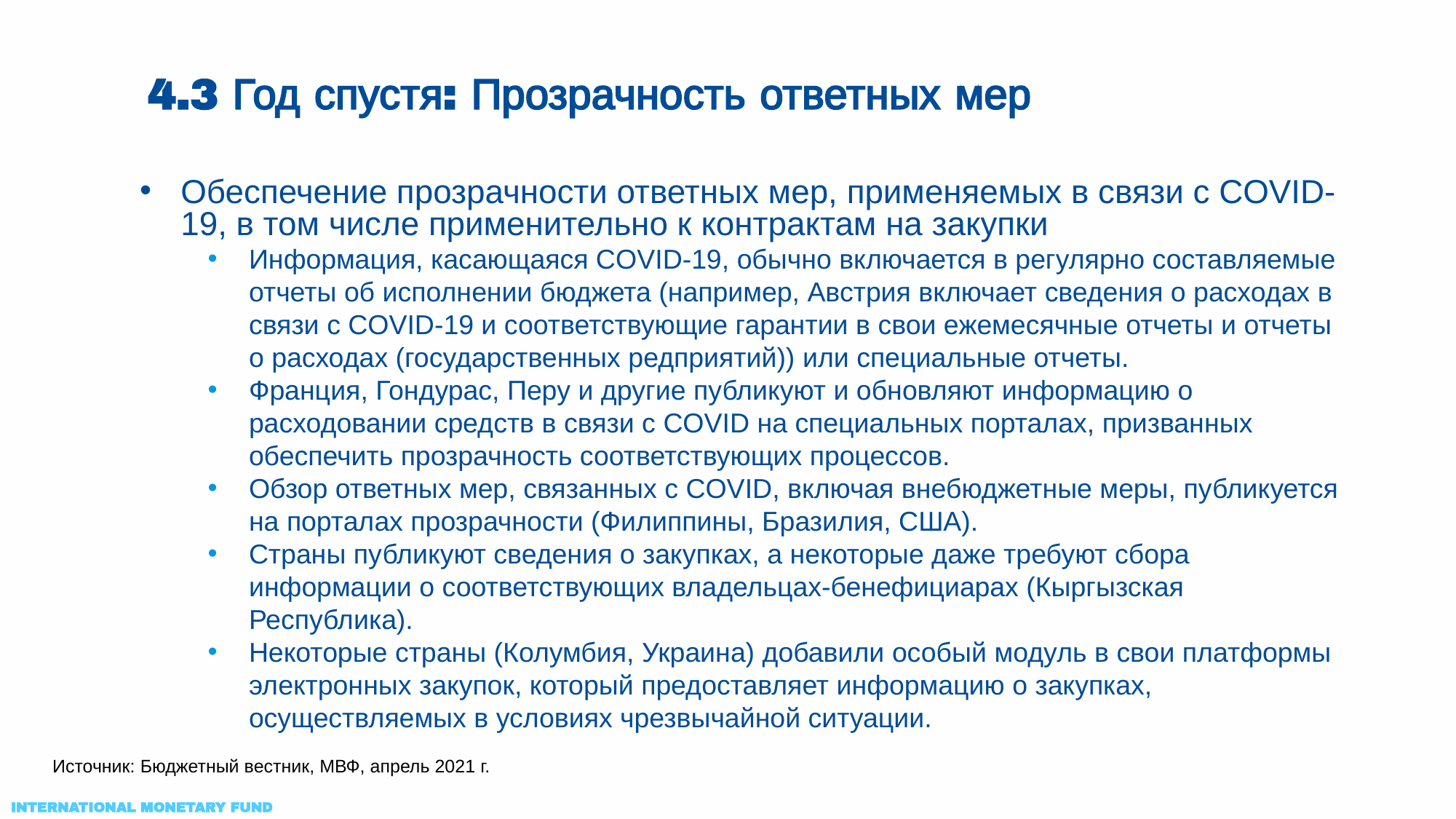

# 4.3 Год спустя: Прозрачность ответных мер

Обеспечение прозрачности ответных мер, применяемых в связи с COVID-19, в том числе применительно к контрактам на закупки
Информация, касающаяся COVID-19, обычно включается в регулярно составляемые отчеты об исполнении бюджета (например, Австрия включает сведения о расходах в связи с COVID-19 и соответствующие гарантии в свои ежемесячные отчеты и отчеты о расходах (государственных редприятий)) или специальные отчеты.
Франция, Гондурас, Перу и другие публикуют и обновляют информацию о расходовании средств в связи с COVID на специальных порталах, призванных обеспечить прозрачность соответствующих процессов.
Обзор ответных мер, связанных с COVID, включая внебюджетные меры, публикуется на порталах прозрачности (Филиппины, Бразилия, США).
Страны публикуют сведения о закупках, а некоторые даже требуют сбора информации о соответствующих владельцах-бенефициарах (Кыргызская Республика).
Некоторые страны (Колумбия, Украина) добавили особый модуль в свои платформы электронных закупок, который предоставляет информацию о закупках, осуществляемых в условиях чрезвычайной ситуации.
Источник: Бюджетный вестник, МВФ, апрель 2021 г.